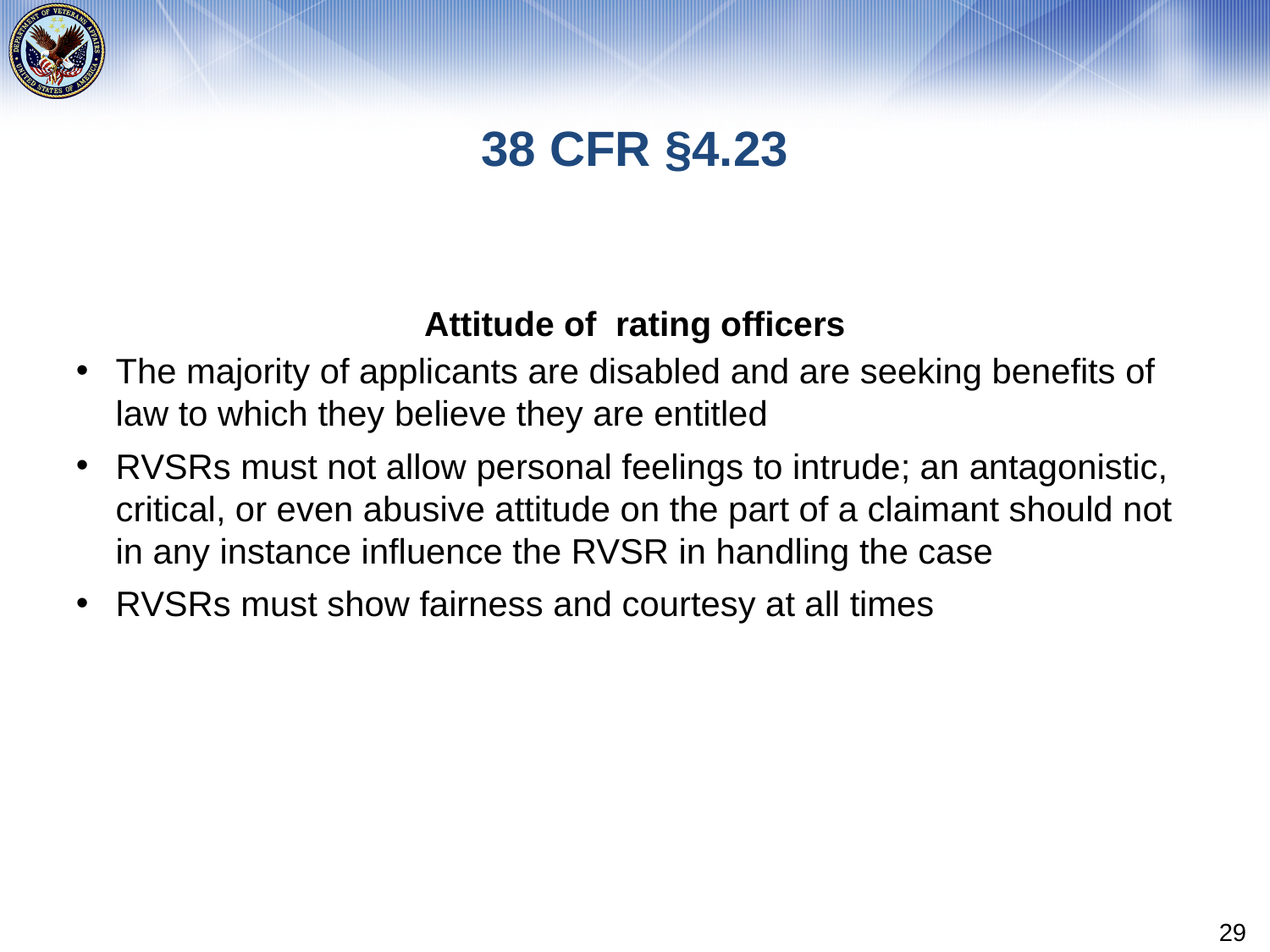

# 38 CFR §4.23
Attitude of  rating officers
The majority of applicants are disabled and are seeking benefits of law to which they believe they are entitled
RVSRs must not allow personal feelings to intrude; an antagonistic, critical, or even abusive attitude on the part of a claimant should not in any instance influence the RVSR in handling the case
RVSRs must show fairness and courtesy at all times
29